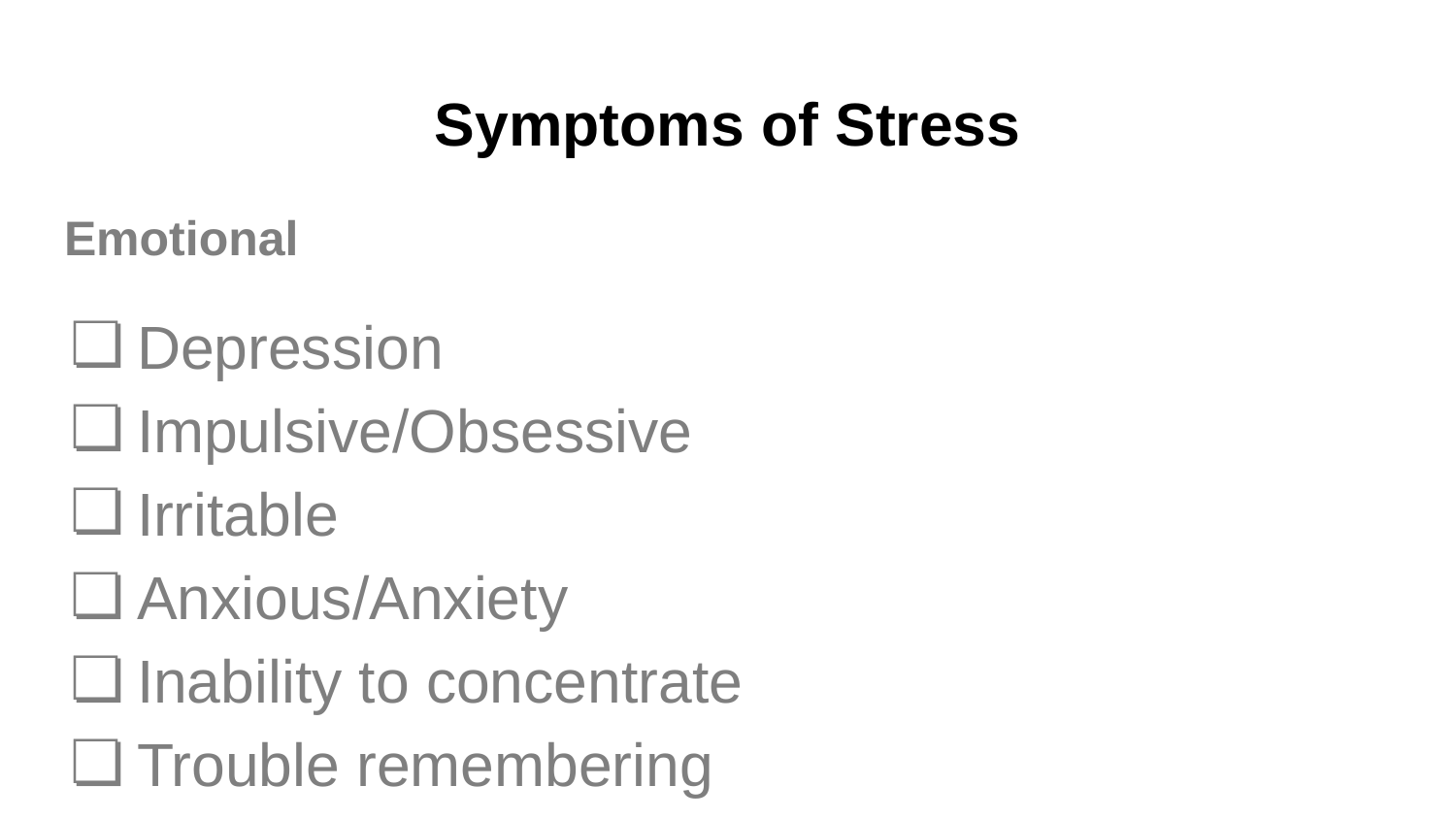

# Symptoms of Stress
Emotional
Depression
Impulsive/Obsessive
Irritable
Anxious/Anxiety
Inability to concentrate
Trouble remembering